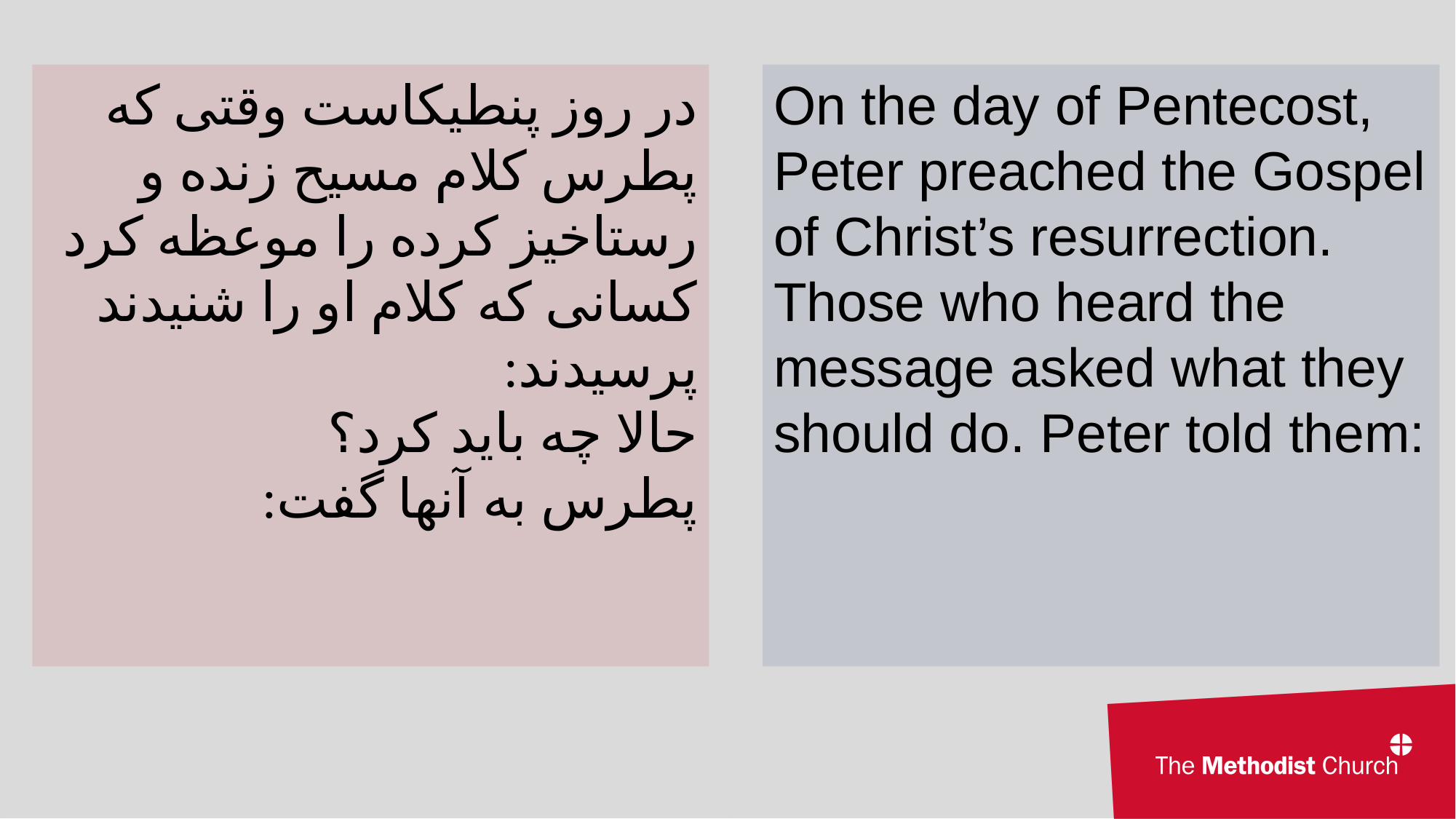

در روز پنطیکاست وقتی که پطرس کلام مسیح زنده و رستاخیز کرده را موعظه کرد کسانی که کلام او را شنیدند پرسیدند:
حالا چه باید کرد؟
پطرس به آنها گفت:
On the day of Pentecost, Peter preached the Gospel of Christ’s resurrection. Those who heard the message asked what they should do. Peter told them: